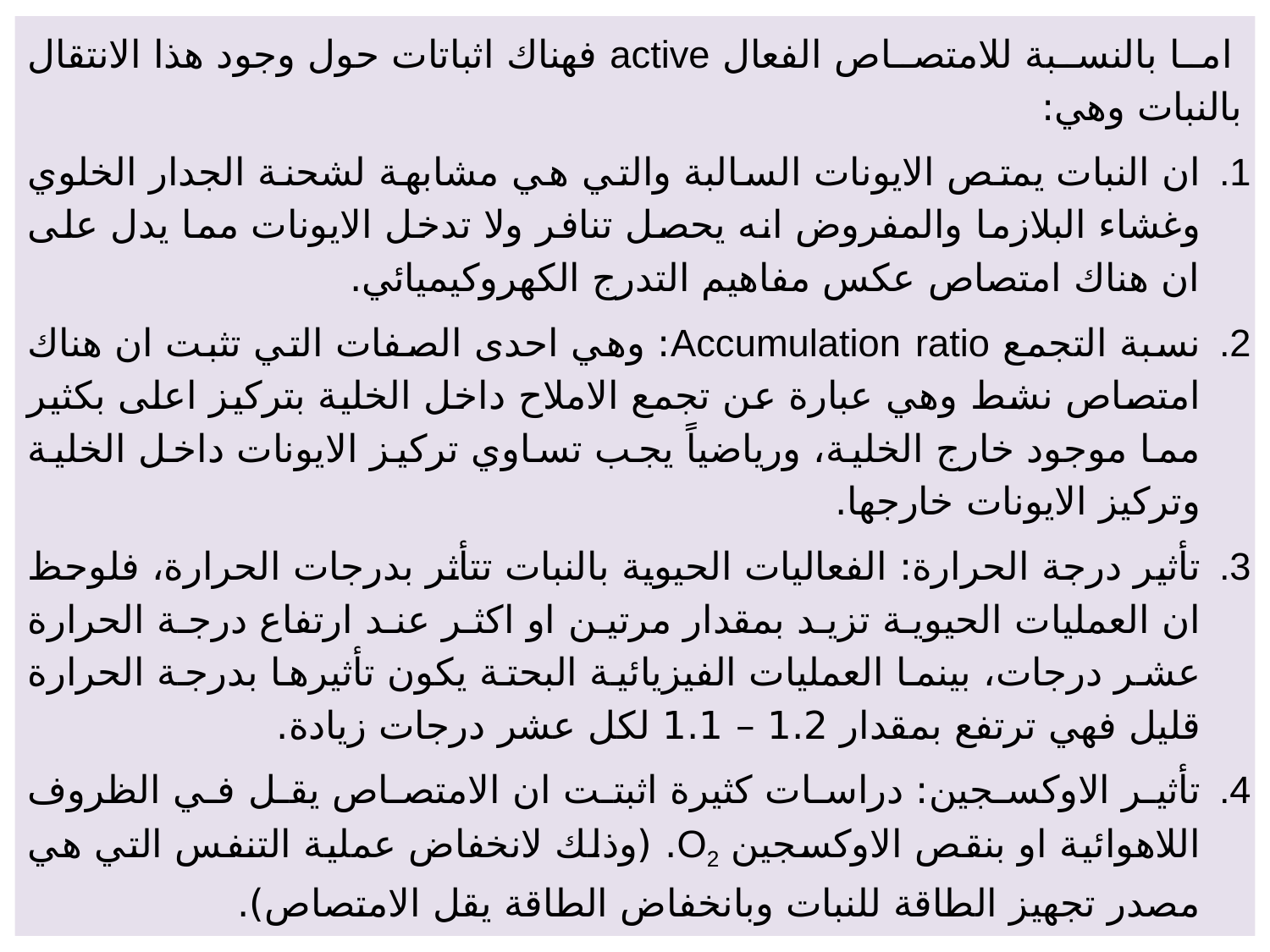

اما بالنسبة للامتصاص الفعال active فهناك اثباتات حول وجود هذا الانتقال بالنبات وهي:
ان النبات يمتص الايونات السالبة والتي هي مشابهة لشحنة الجدار الخلوي وغشاء البلازما والمفروض انه يحصل تنافر ولا تدخل الايونات مما يدل على ان هناك امتصاص عكس مفاهيم التدرج الكهروكيميائي.
نسبة التجمع Accumulation ratio: وهي احدى الصفات التي تثبت ان هناك امتصاص نشط وهي عبارة عن تجمع الاملاح داخل الخلية بتركيز اعلى بكثير مما موجود خارج الخلية، ورياضياً يجب تساوي تركيز الايونات داخل الخلية وتركيز الايونات خارجها.
تأثير درجة الحرارة: الفعاليات الحيوية بالنبات تتأثر بدرجات الحرارة، فلوحظ ان العمليات الحيوية تزيد بمقدار مرتين او اكثر عند ارتفاع درجة الحرارة عشر درجات، بينما العمليات الفيزيائية البحتة يكون تأثيرها بدرجة الحرارة قليل فهي ترتفع بمقدار 1.2 – 1.1 لكل عشر درجات زيادة.
تأثير الاوكسجين: دراسات كثيرة اثبتت ان الامتصاص يقل في الظروف اللاهوائية او بنقص الاوكسجين O2. (وذلك لانخفاض عملية التنفس التي هي مصدر تجهيز الطاقة للنبات وبانخفاض الطاقة يقل الامتصاص).